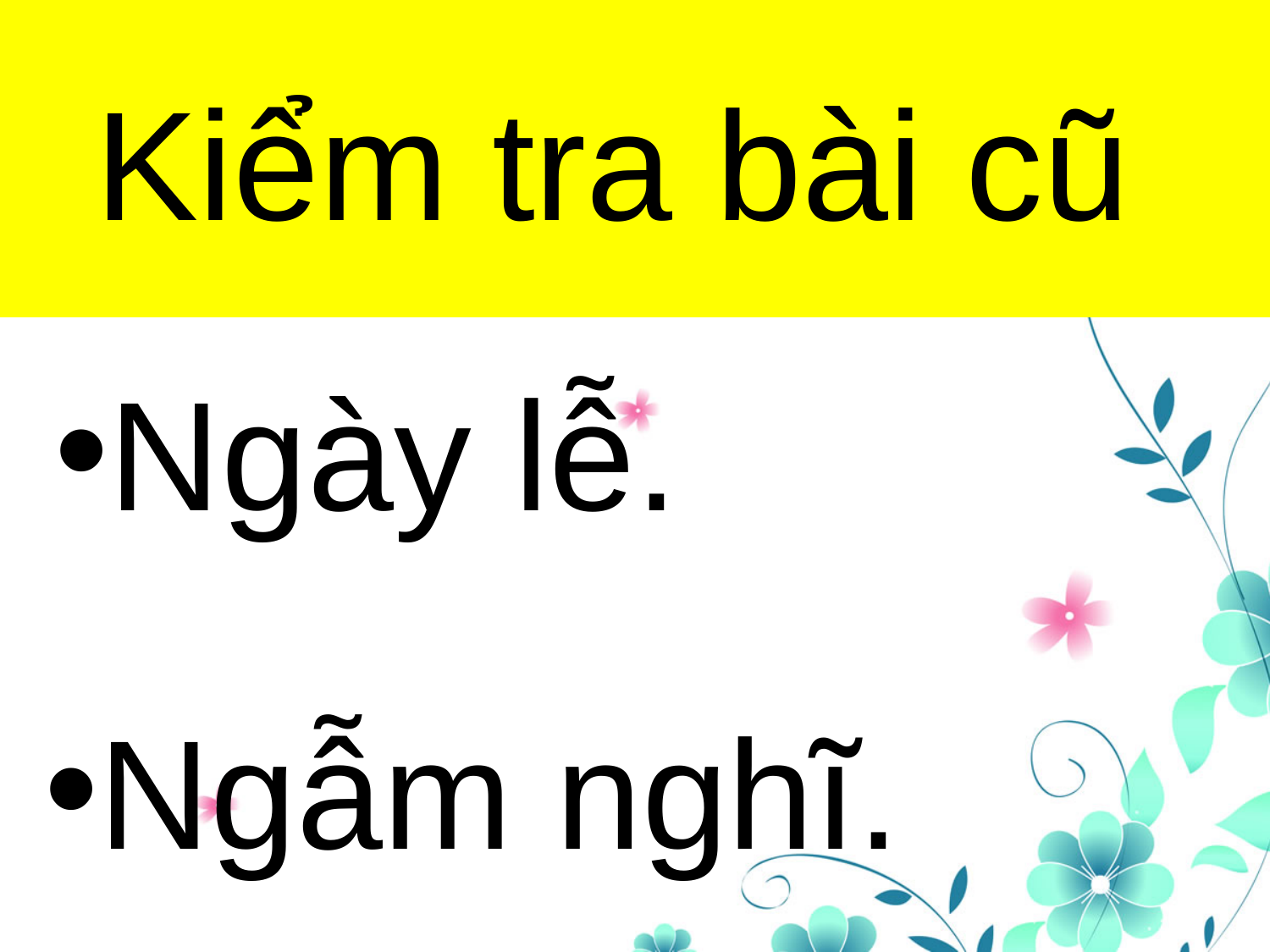

# Kiểm tra bài cũ
Ngày lễ.
Ngẫm nghĩ.